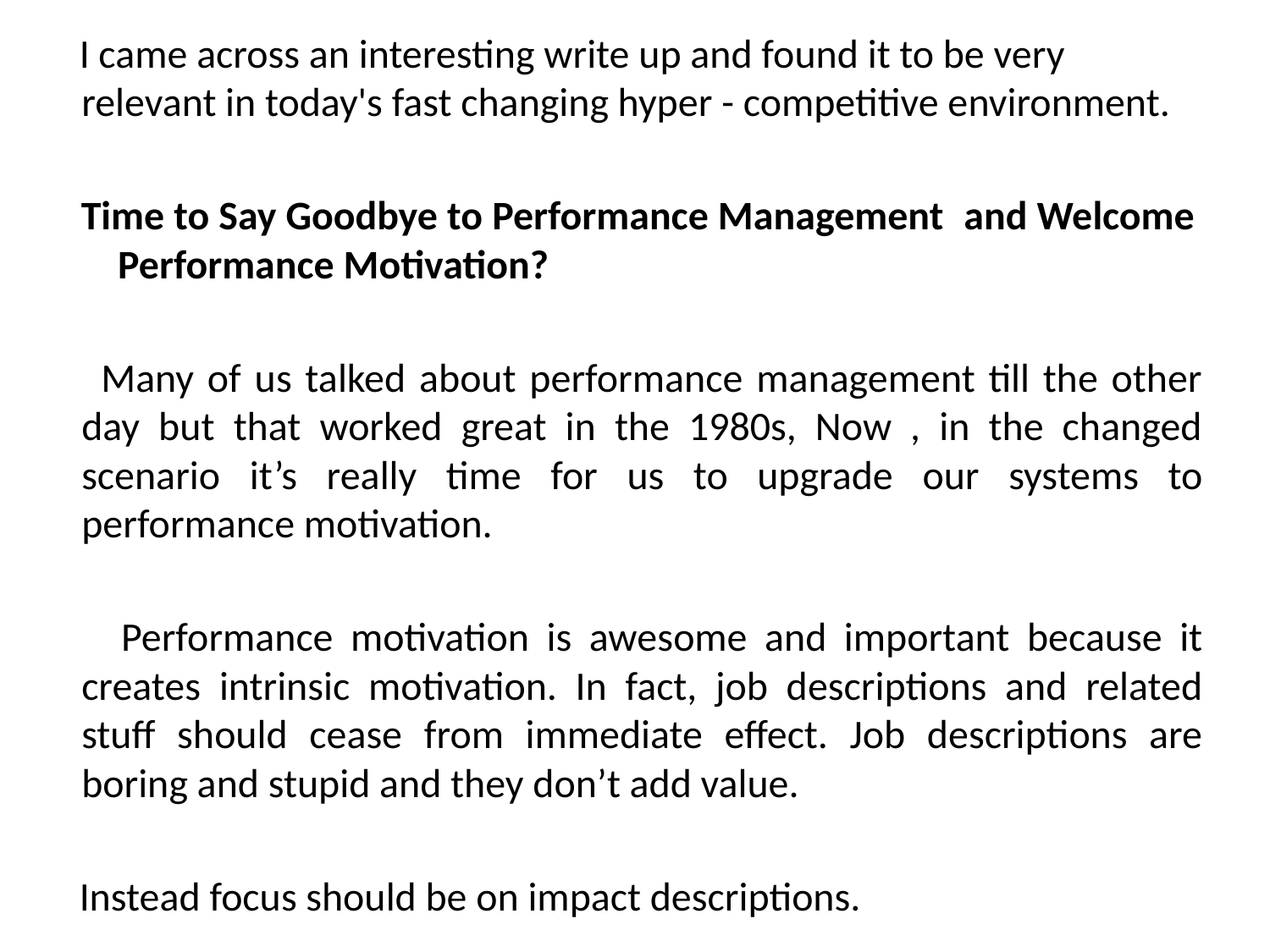

I came across an interesting write up and found it to be very relevant in today's fast changing hyper - competitive environment.

     Time to Say Goodbye to Performance Management  and Welcome      Performance Motivation?

     Many of us talked about performance management till the other day but that worked great in the 1980s, Now , in the changed scenario it’s really time for us to upgrade our systems to performance motivation.

     Performance motivation is awesome and important because it creates intrinsic motivation. In fact, job descriptions and related stuff should cease from immediate effect. Job descriptions are boring and stupid and they don’t add value.

     Instead focus should be on impact descriptions.